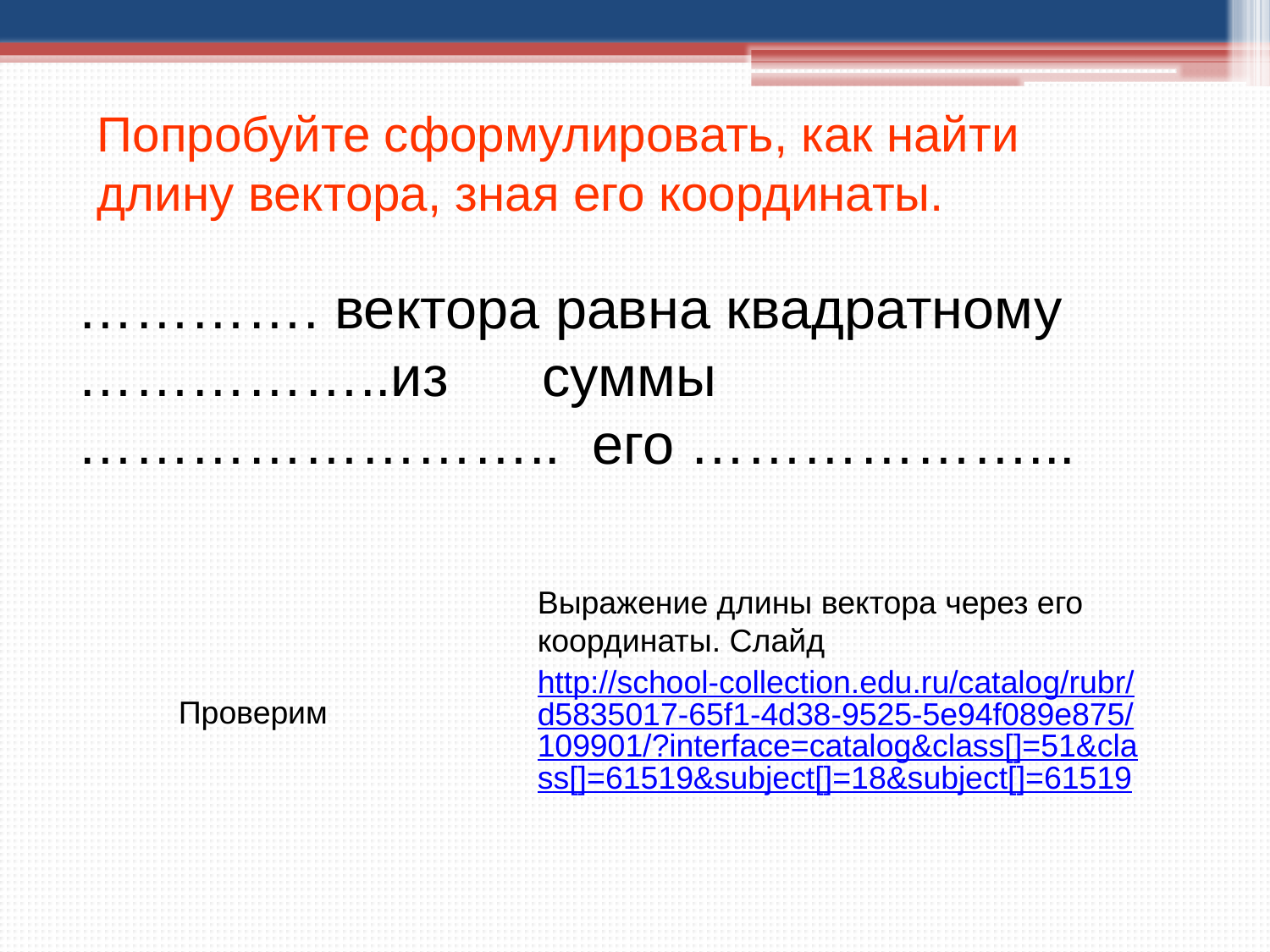

Попробуйте сформулировать, как найти длину вектора, зная его координаты.
…………. вектора равна квадратному  ……………..из      суммы ……………………..  его ………………...
Выражение длины вектора через его координаты. Слайд
http://school-collection.edu.ru/catalog/rubr/d5835017-65f1-4d38-9525-5e94f089e875/109901/?interface=catalog&class[]=51&class[]=61519&subject[]=18&subject[]=61519
Проверим